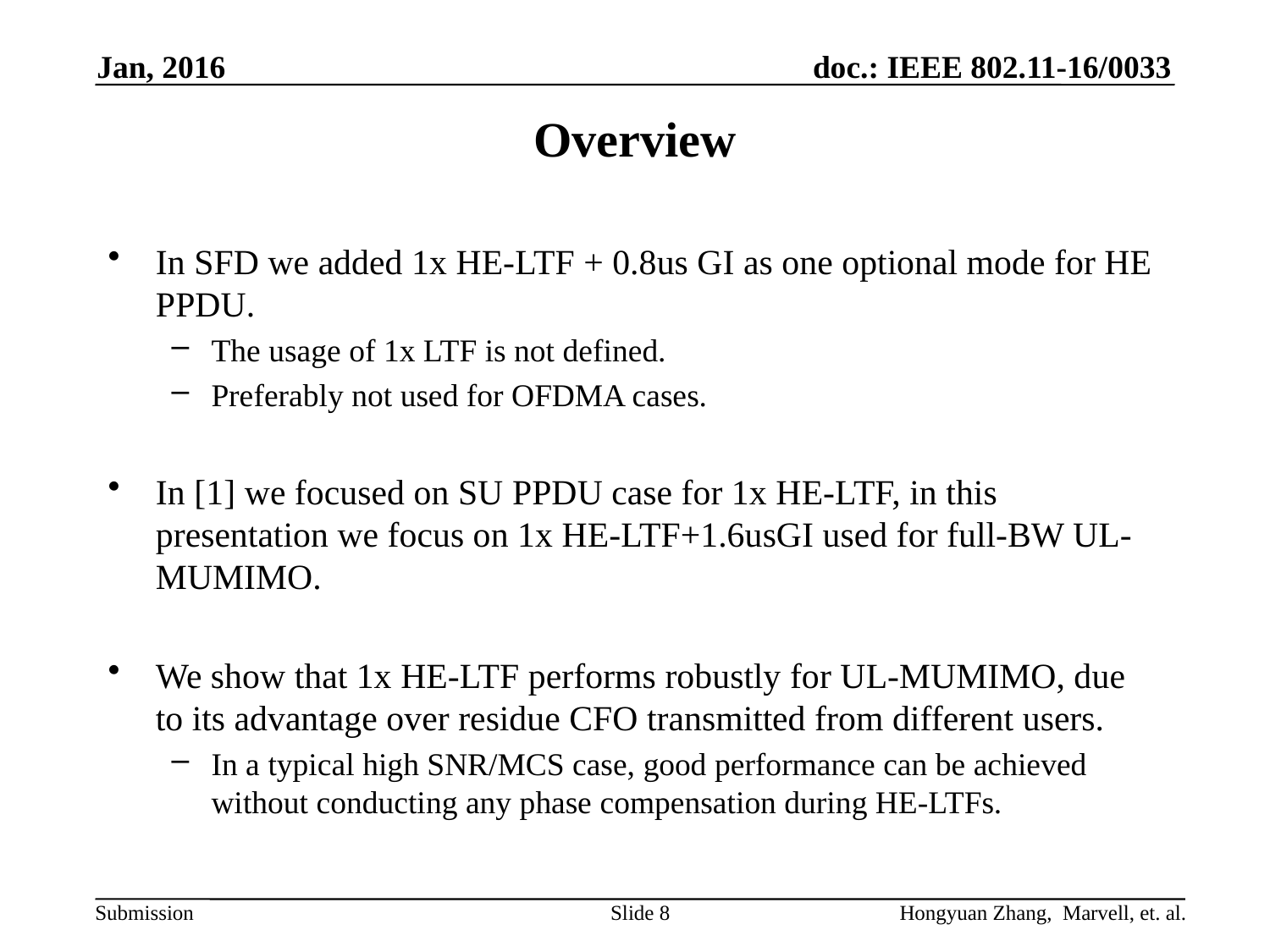

Jan, 2016
# Overview
In SFD we added 1x HE-LTF + 0.8us GI as one optional mode for HE PPDU.
The usage of 1x LTF is not defined.
Preferably not used for OFDMA cases.

In [1] we focused on SU PPDU case for 1x HE-LTF, in this presentation we focus on 1x HE-LTF+1.6usGI used for full-BW UL-MUMIMO.

We show that 1x HE-LTF performs robustly for UL-MUMIMO, due to its advantage over residue CFO transmitted from different users.
In a typical high SNR/MCS case, good performance can be achieved without conducting any phase compensation during HE-LTFs.
Slide 8
Hongyuan Zhang,  Marvell, et. al.